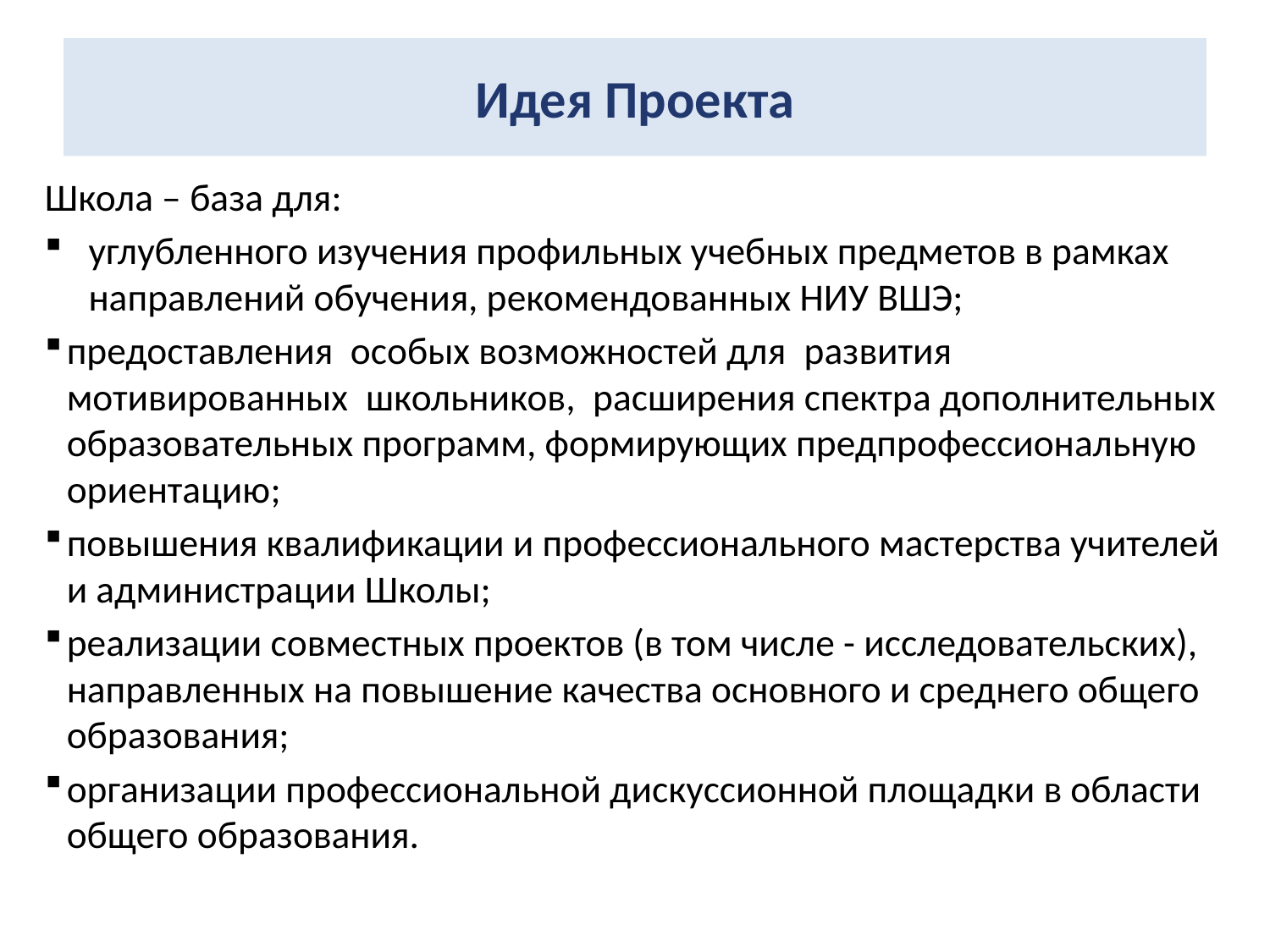

# Идея Проекта
Школа – база для:
углубленного изучения профильных учебных предметов в рамках направлений обучения, рекомендованных НИУ ВШЭ;
предоставления  особых возможностей для  развития мотивированных  школьников,  расширения спектра дополнительных образовательных программ, формирующих предпрофессиональную ориентацию;
повышения квалификации и профессионального мастерства учителей и администрации Школы;
реализации совместных проектов (в том числе - исследовательских), направленных на повышение качества основного и среднего общего образования;
организации профессиональной дискуссионной площадки в области общего образования.